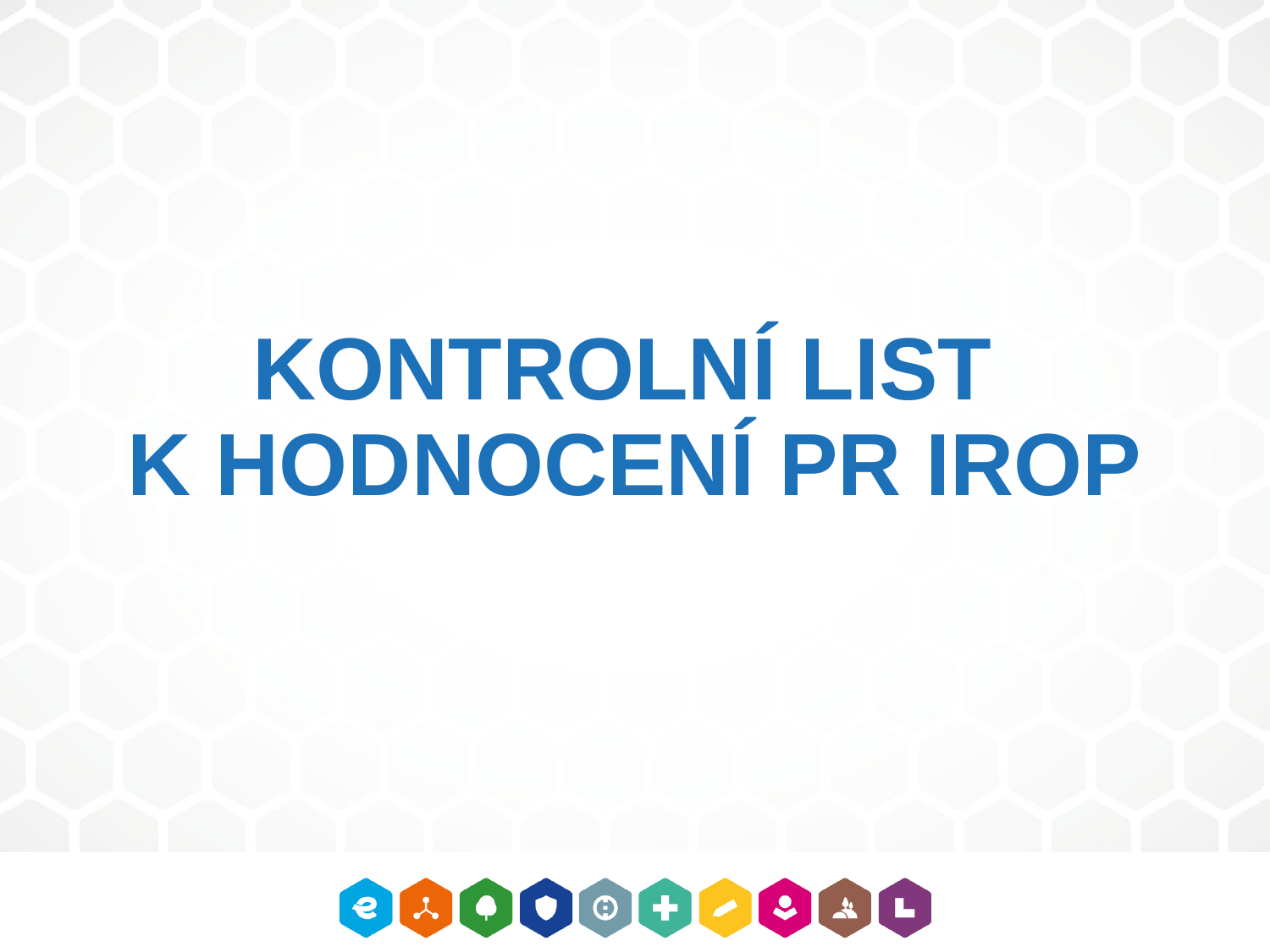

# KONTROLNÍ LIST K HODNOCENÍ PR IROP